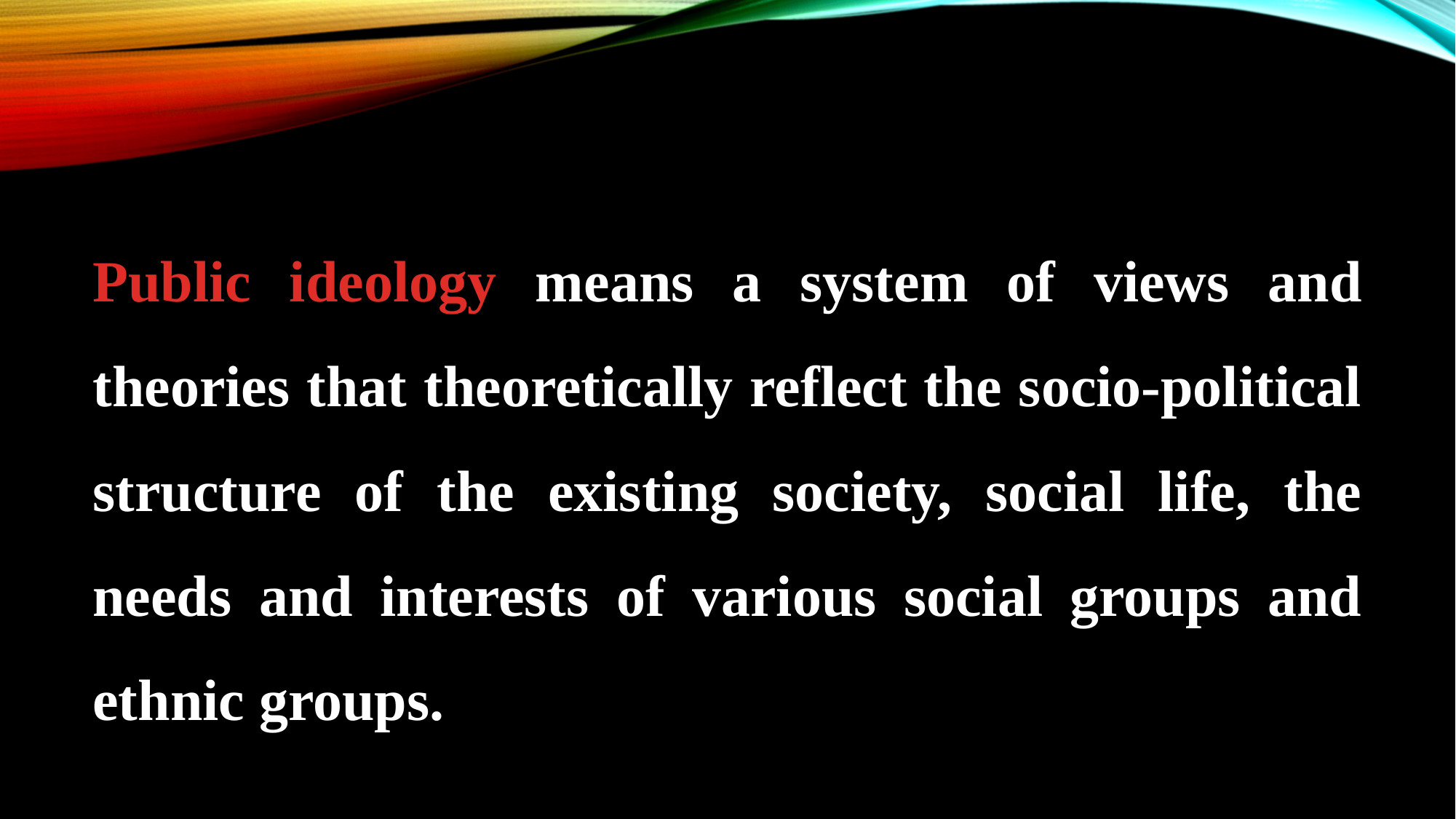

Public ideology means a system of views and theories that theoretically reflect the socio-political structure of the existing society, social life, the needs and interests of various social groups and ethnic groups.